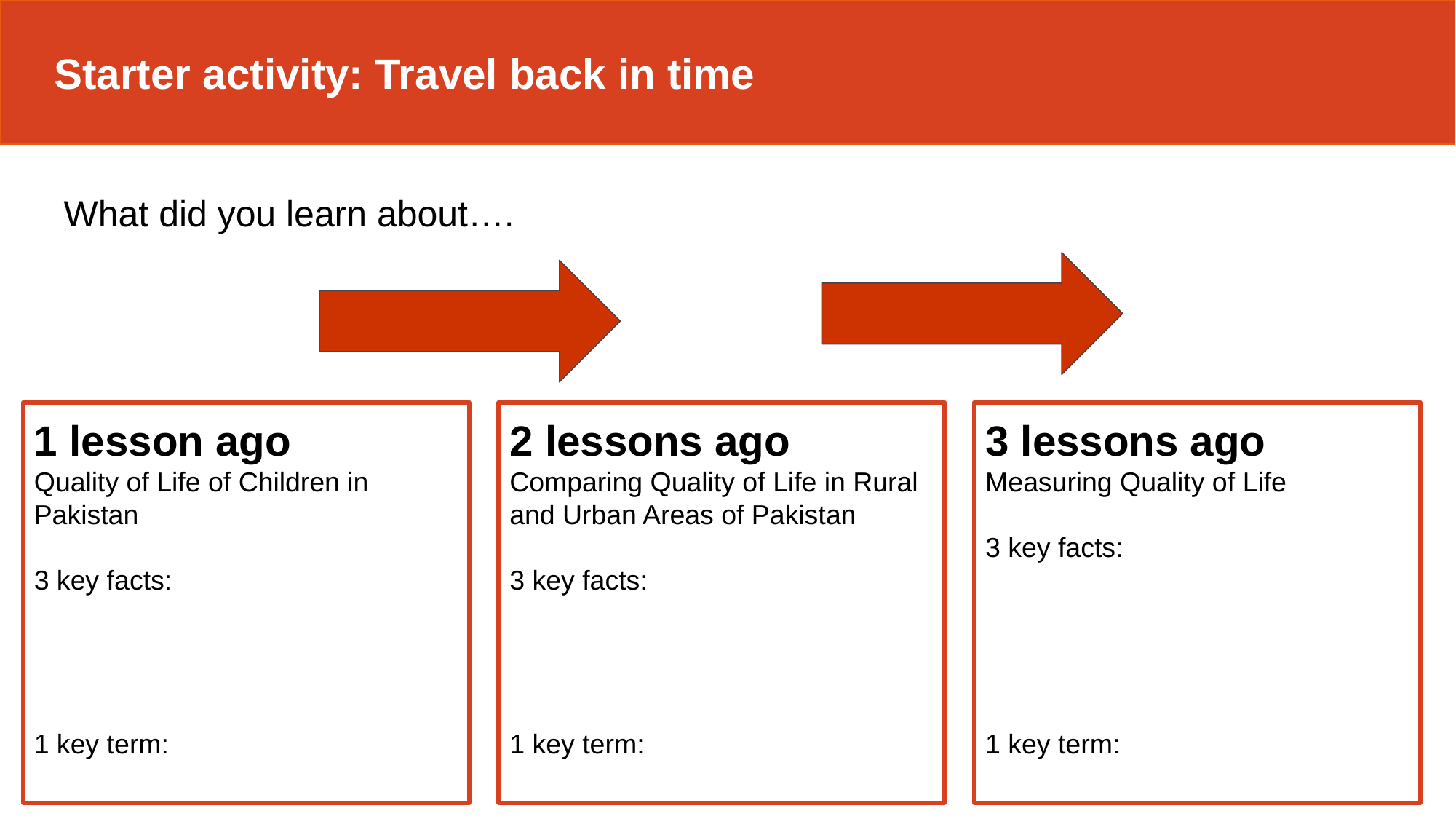

Starter activity: Travel back in time
What did you learn about….

1 lesson ago
Quality of Life of Children in Pakistan

3 key facts:

1 key term:

2 lessons ago
Comparing Quality of Life in Rural and Urban Areas of Pakistan

3 key facts:

1 key term:

3 lessons ago
Measuring Quality of Life

3 key facts:

1 key term: